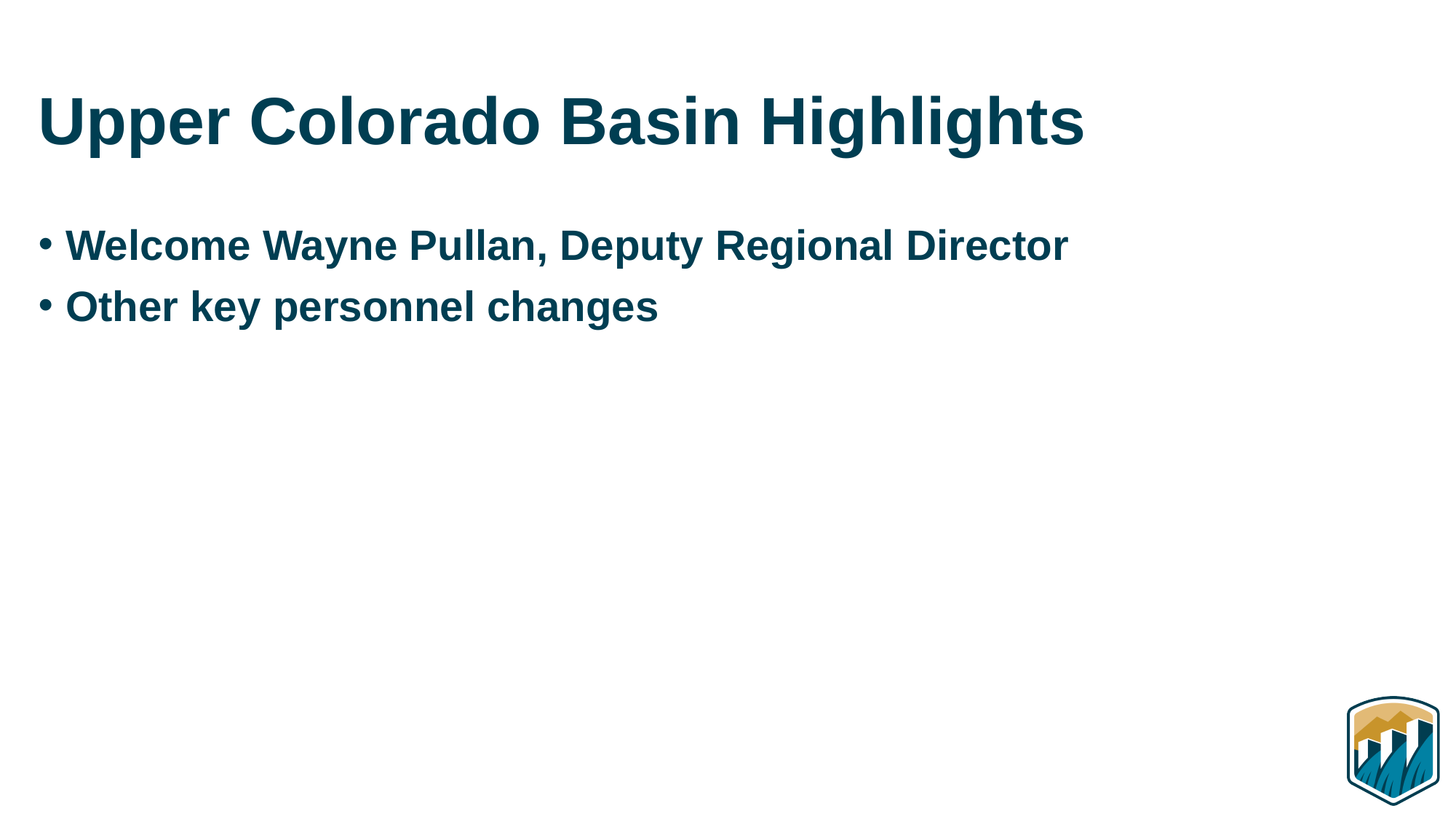

# Upper Colorado Basin Highlights
Welcome Wayne Pullan, Deputy Regional Director
Other key personnel changes